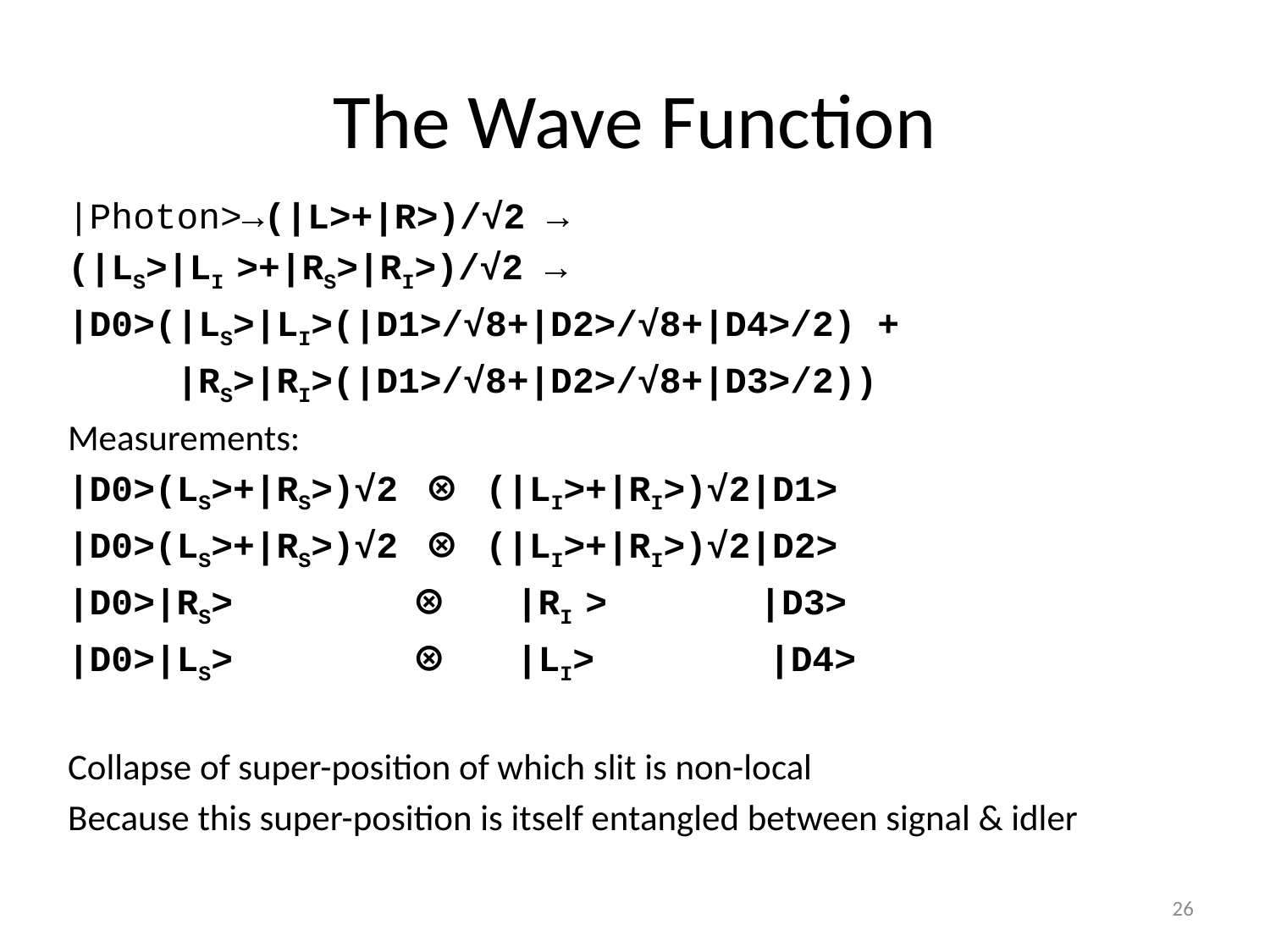

# The Wave Function
|Photon>→(|L>+|R>)/√2 →
(|LS>|LI >+|RS>|RI>)/√2 →
|D0>(|LS>|LI>(|D1>/√8+|D2>/√8+|D4>/2) +
     |RS>|RI>(|D1>/√8+|D2>/√8+|D3>/2))
Measurements:
|D0>(LS>+|RS>)√2 ⊗ (|LI>+|RI>)√2|D1>
|D0>(LS>+|RS>)√2 ⊗ (|LI>+|RI>)√2|D2>
|D0>|RS>        ⊗   |RI >       |D3>
|D0>|LS>        ⊗   |LI>        |D4>

Collapse of super-position of which slit is non-local
Because this super-position is itself entangled between signal & idler
26